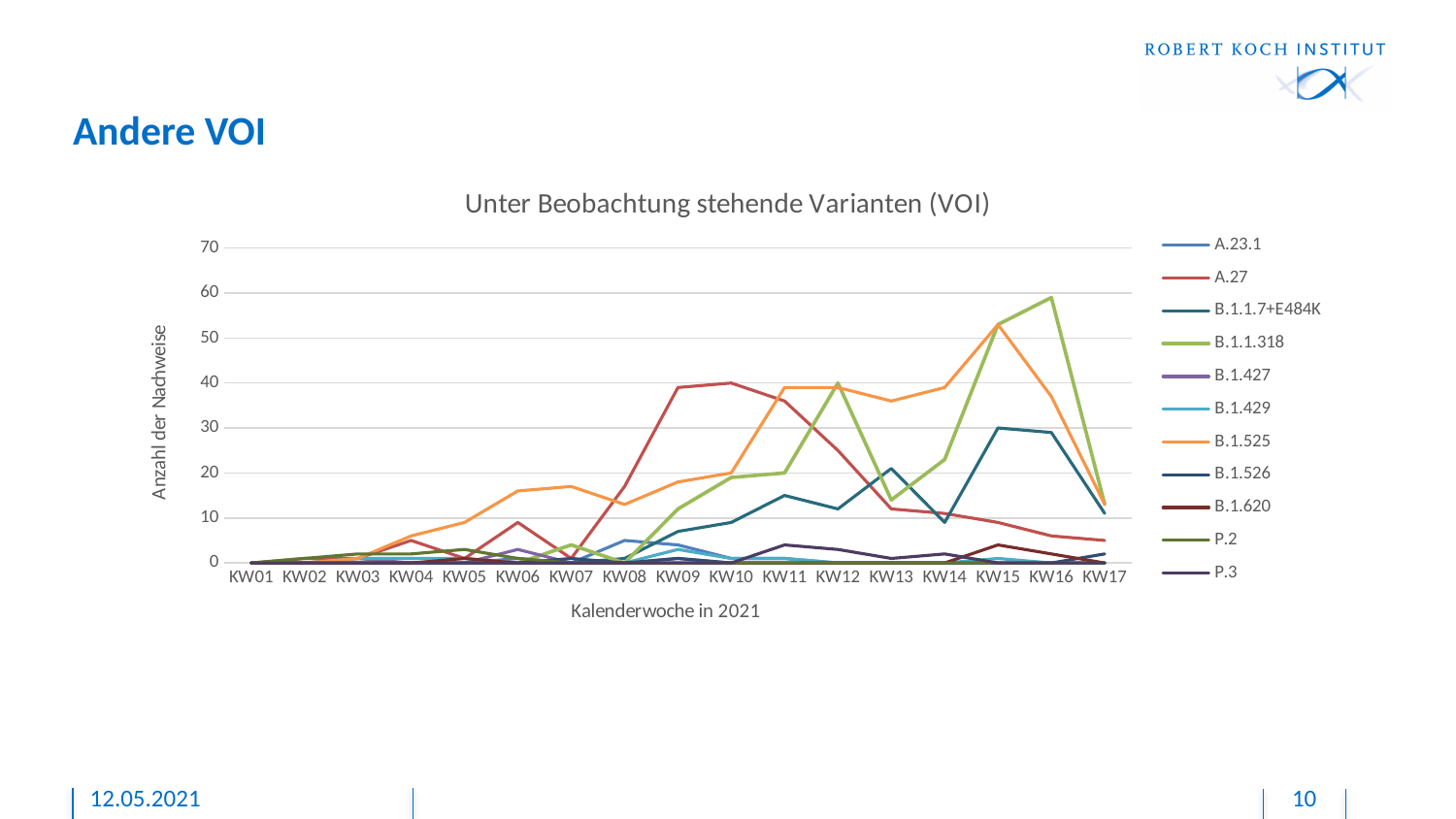

# Andere VOI

### Chart: Unter Beobachtung stehende Varianten (VOI)

| Category | A.23.1 | A.27 | B.1.1.7+E484K | B.1.1.318 | B.1.427 | B.1.429 | B.1.525 | B.1.526 | B.1.620 | P.2 | P.3 |
|---|---|---|---|---|---|---|---|---|---|---|---|
| KW01 | 0.0 | 0.0 | 0.0 | 0.0 | 0.0 | 0.0 | 0.0 | 0.0 | 0.0 | 0.0 | 0.0 |
| KW02 | 0.0 | 1.0 | 0.0 | 0.0 | 0.0 | 0.0 | 0.0 | 0.0 | 0.0 | 1.0 | 0.0 |
| KW03 | 0.0 | 1.0 | 0.0 | 0.0 | 1.0 | 1.0 | 1.0 | 0.0 | 0.0 | 2.0 | 0.0 |
| KW04 | 0.0 | 5.0 | 0.0 | 0.0 | 0.0 | 1.0 | 6.0 | 0.0 | 0.0 | 2.0 | 0.0 |
| KW05 | 0.0 | 1.0 | 0.0 | 0.0 | 0.0 | 1.0 | 9.0 | 0.0 | 1.0 | 3.0 | 0.0 |
| KW06 | 1.0 | 9.0 | 0.0 | 0.0 | 3.0 | 0.0 | 16.0 | 0.0 | 0.0 | 1.0 | 0.0 |
| KW07 | 0.0 | 1.0 | 0.0 | 4.0 | 0.0 | 0.0 | 17.0 | 1.0 | 0.0 | 0.0 | 0.0 |
| KW08 | 5.0 | 17.0 | 1.0 | 0.0 | 0.0 | 0.0 | 13.0 | 0.0 | 0.0 | 0.0 | 0.0 |
| KW09 | 4.0 | 39.0 | 7.0 | 12.0 | 1.0 | 3.0 | 18.0 | 1.0 | 0.0 | 0.0 | 0.0 |
| KW10 | 1.0 | 40.0 | 9.0 | 19.0 | 0.0 | 1.0 | 20.0 | 0.0 | 0.0 | 0.0 | 0.0 |
| KW11 | 1.0 | 36.0 | 15.0 | 20.0 | 0.0 | 1.0 | 39.0 | 0.0 | 0.0 | 0.0 | 4.0 |
| KW12 | 0.0 | 25.0 | 12.0 | 40.0 | 0.0 | 0.0 | 39.0 | 0.0 | 0.0 | 0.0 | 3.0 |
| KW13 | 0.0 | 12.0 | 21.0 | 14.0 | 0.0 | 0.0 | 36.0 | 0.0 | 0.0 | 0.0 | 1.0 |
| KW14 | 0.0 | 11.0 | 9.0 | 23.0 | 0.0 | 0.0 | 39.0 | 0.0 | 0.0 | 0.0 | 2.0 |
| KW15 | 0.0 | 9.0 | 30.0 | 53.0 | 0.0 | 1.0 | 53.0 | 0.0 | 4.0 | 0.0 | 0.0 |
| KW16 | 0.0 | 6.0 | 29.0 | 59.0 | 0.0 | 0.0 | 37.0 | 0.0 | 2.0 | 0.0 | 0.0 |
| KW17 | 0.0 | 5.0 | 11.0 | 13.0 | 0.0 | 0.0 | 13.0 | 2.0 | 0.0 | 0.0 | 0.0 |
12.05.2021
10